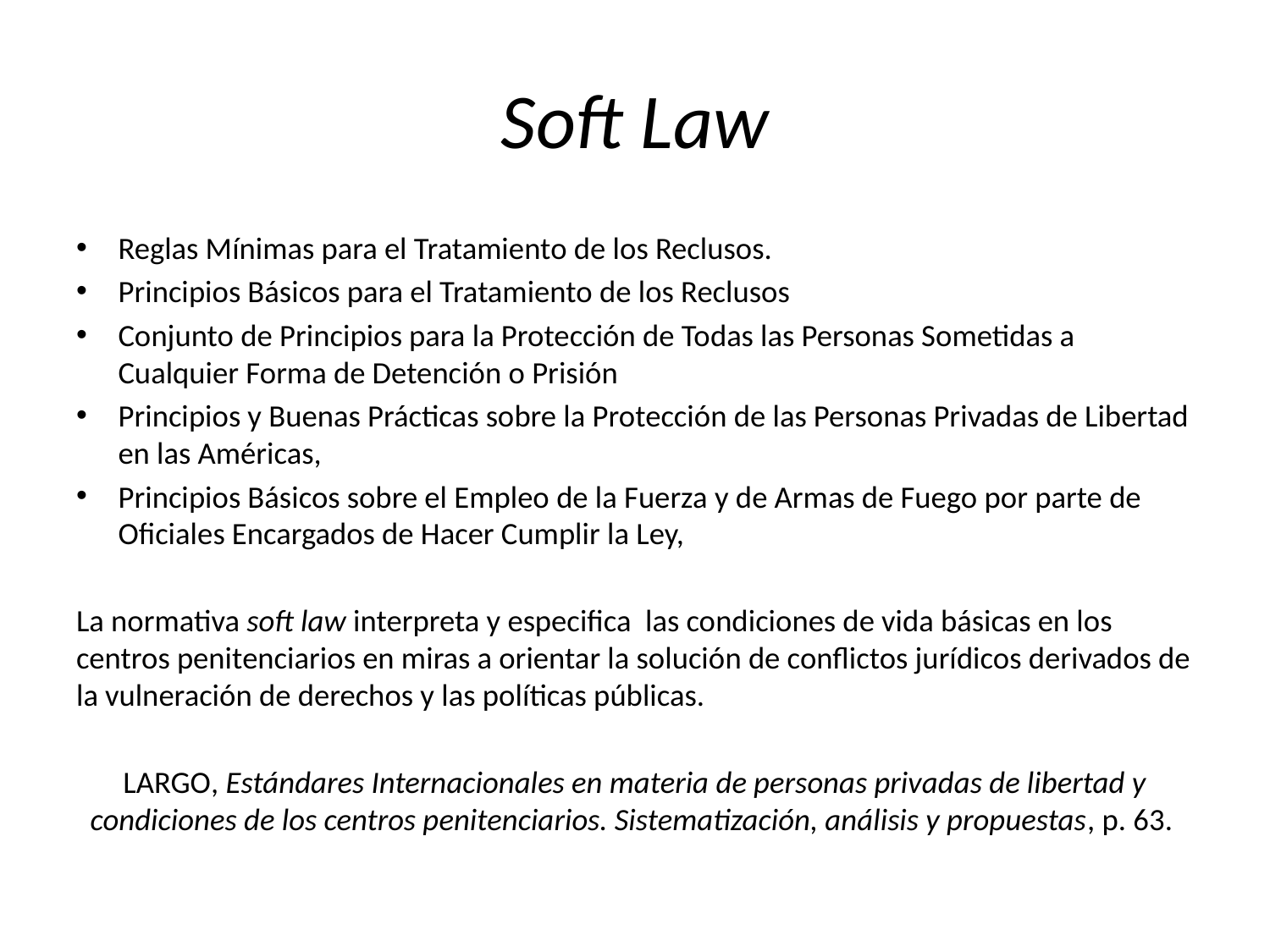

# Soft Law
Reglas Mínimas para el Tratamiento de los Reclusos.
Principios Básicos para el Tratamiento de los Reclusos
Conjunto de Principios para la Protección de Todas las Personas Sometidas a Cualquier Forma de Detención o Prisión
Principios y Buenas Prácticas sobre la Protección de las Personas Privadas de Libertad en las Américas,
Principios Básicos sobre el Empleo de la Fuerza y de Armas de Fuego por parte de Oficiales Encargados de Hacer Cumplir la Ley,

La normativa soft law interpreta y especifica  las condiciones de vida básicas en los centros penitenciarios en miras a orientar la solución de conflictos jurídicos derivados de la vulneración de derechos y las políticas públicas.

Largo, Estándares Internacionales en materia de personas privadas de libertad y condiciones de los centros penitenciarios. Sistematización, análisis y propuestas, p. 63.